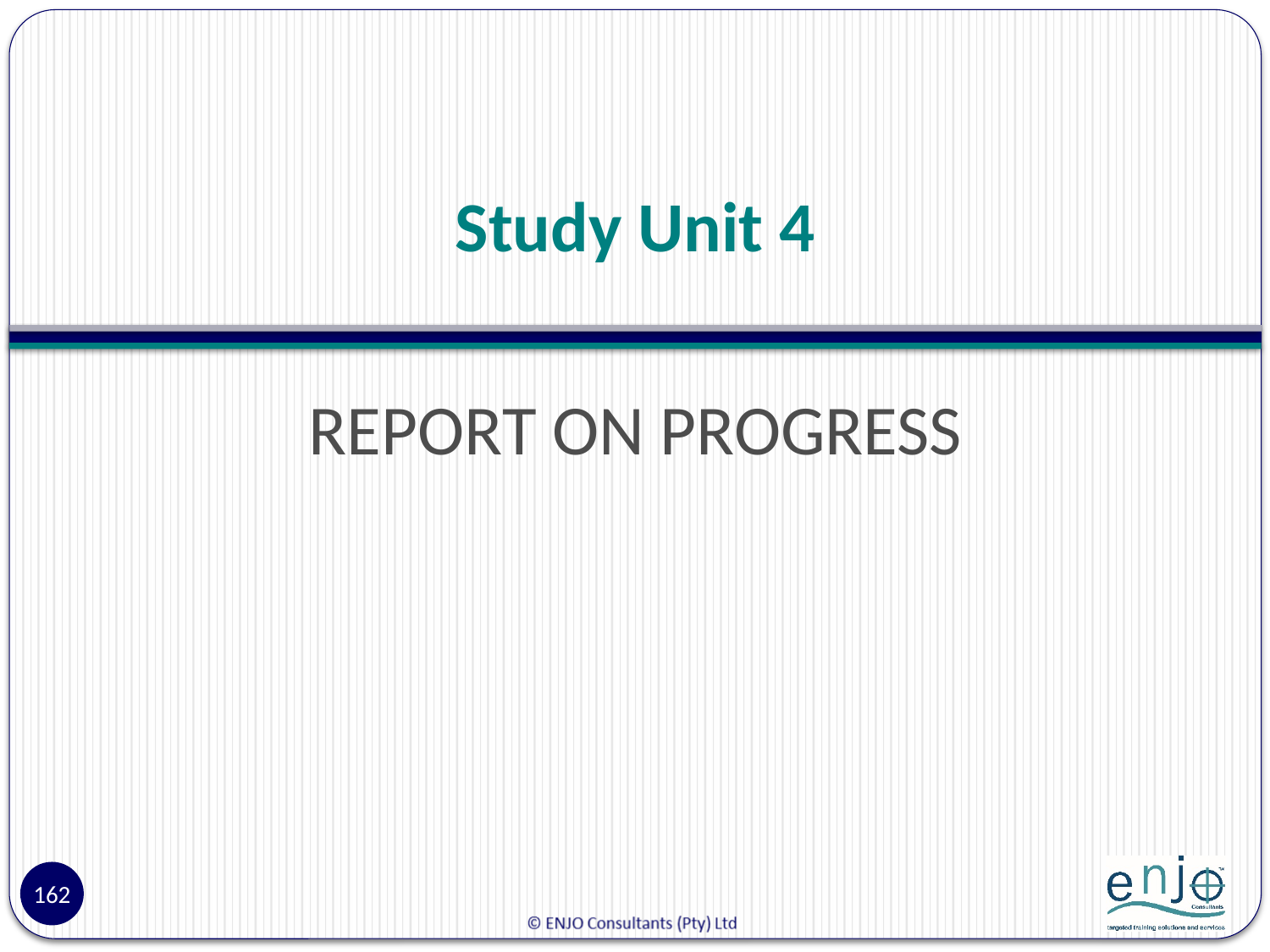

# Study Unit 4
REPORT ON PROGRESS
162